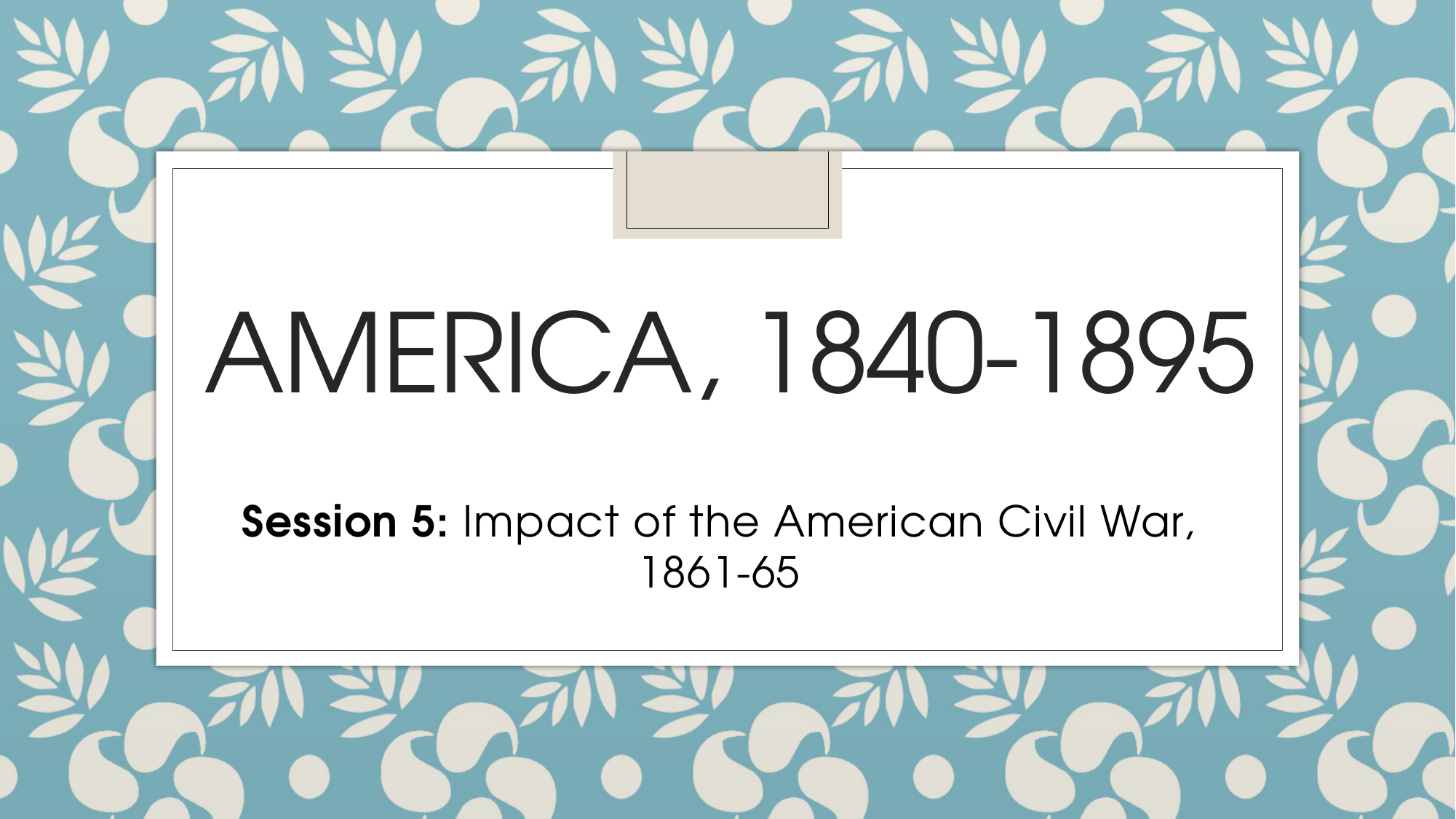

# America, 1840-1895
Session 5: Impact of the American Civil War, 1861-65